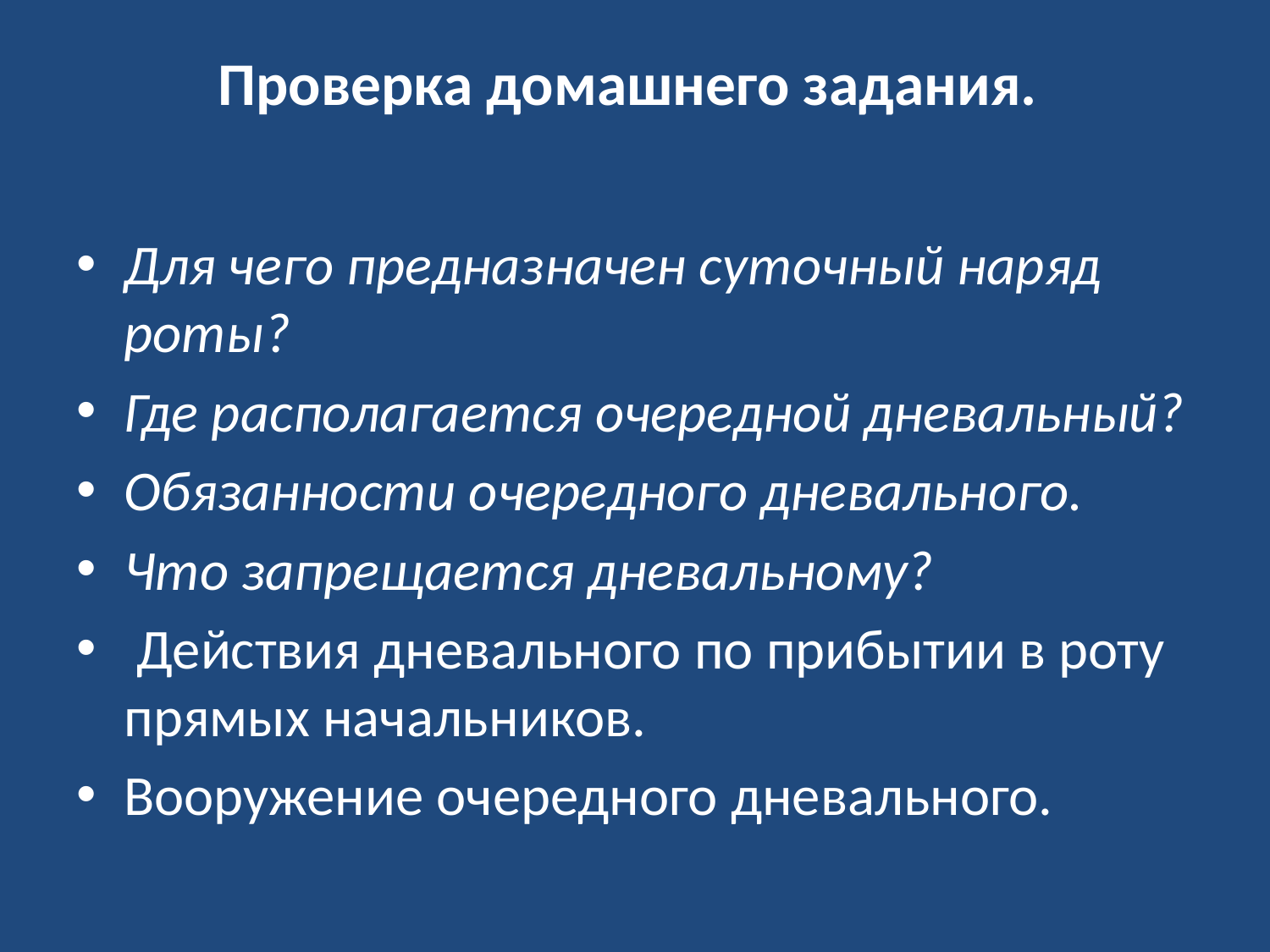

# Проверка домашнего задания.
Для чего предназначен суточный наряд роты?
Где располагается очередной дневальный?
Обязанности очередного дневального.
Что запрещается дневальному?
 Действия дневального по прибытии в роту прямых начальников.
Вооружение очередного дневального.